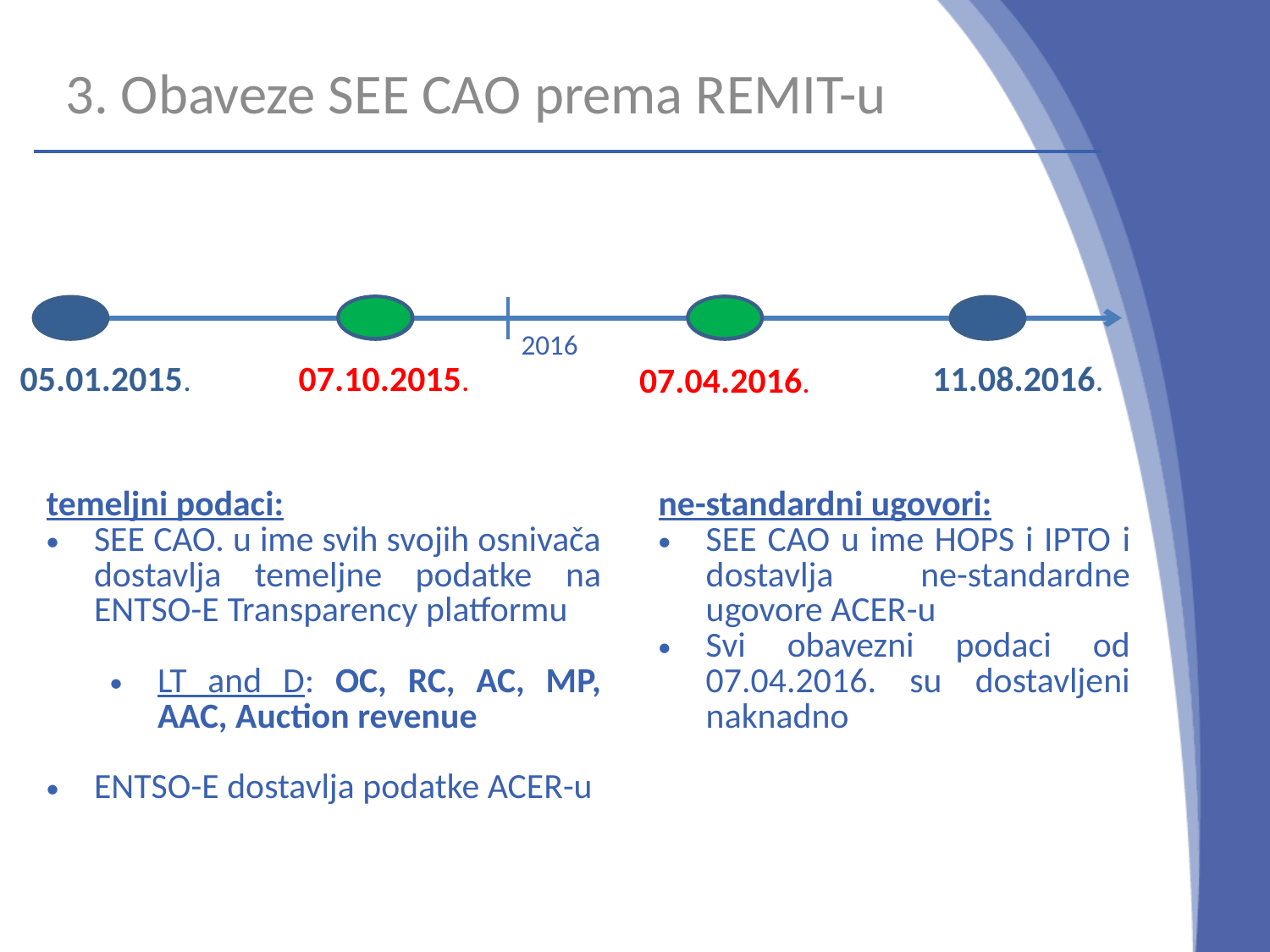

3. Obaveze SEE CAO prema REMIT-u

2016
05.01.2015.
07.10.2015.
11.08.2016.
07.04.2016.
| ne-standardni ugovori: SEE CAO u ime HOPS i IPTO i dostavlja ne-standardne ugovore ACER-u Svi obavezni podaci od 07.04.2016. su dostavljeni naknadno |
| --- |
| temeljni podaci: SEE CAO. u ime svih svojih osnivača dostavlja temeljne podatke na ENTSO-E Transparency platformu LT and D: OC, RC, AC, MP, AAC, Auction revenue ENTSO-E dostavlja podatke ACER-u |
| --- |
|  |